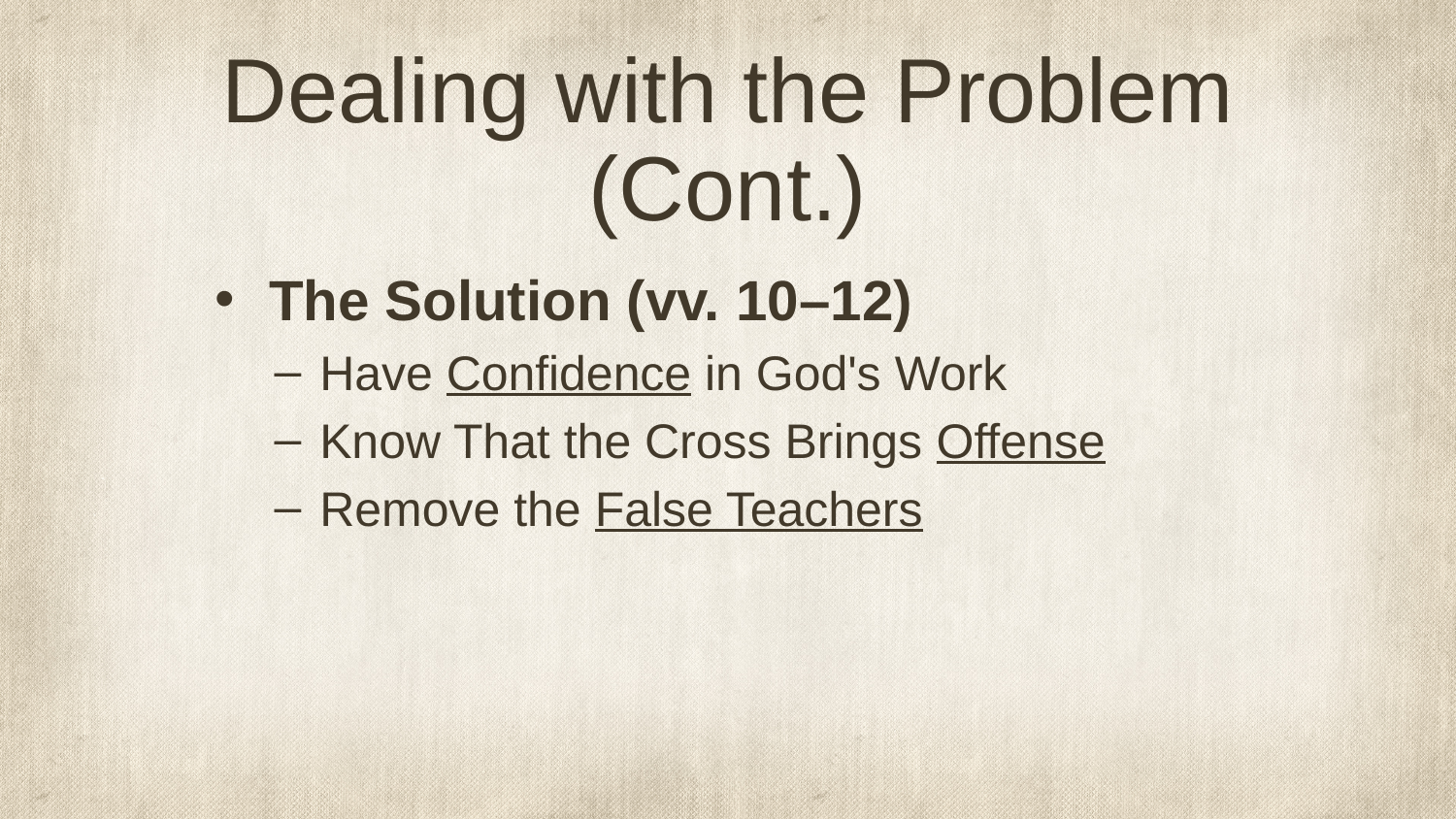

# Dealing with the Problem (Cont.)
The Solution (vv. 10–12)
Have Confidence in God's Work
Know That the Cross Brings Offense
Remove the False Teachers